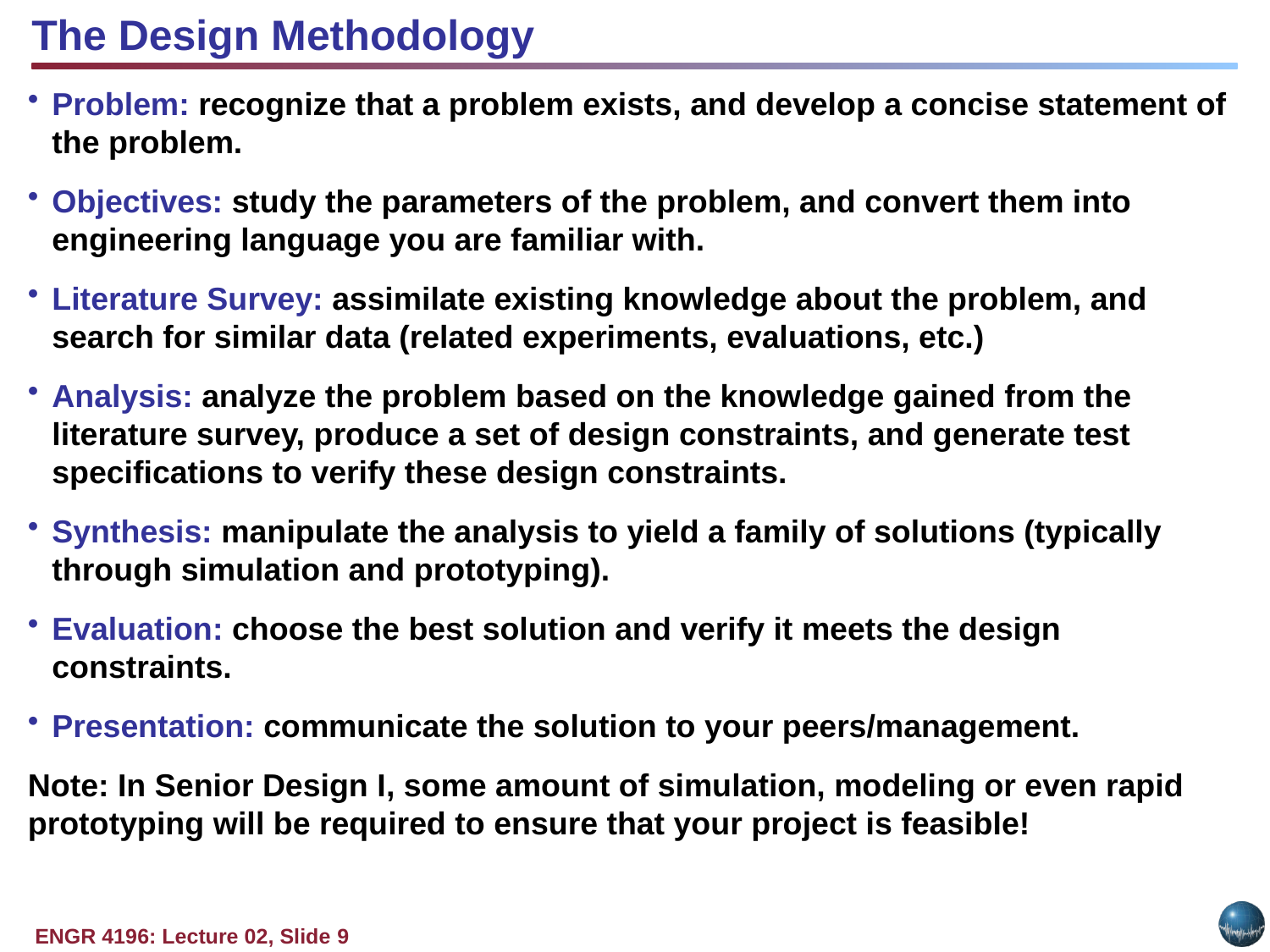

The Design Methodology
Problem: recognize that a problem exists, and develop a concise statement of the problem.
Objectives: study the parameters of the problem, and convert them into engineering language you are familiar with.
Literature Survey: assimilate existing knowledge about the problem, and search for similar data (related experiments, evaluations, etc.)
Analysis: analyze the problem based on the knowledge gained from the literature survey, produce a set of design constraints, and generate test specifications to verify these design constraints.
Synthesis: manipulate the analysis to yield a family of solutions (typically through simulation and prototyping).
Evaluation: choose the best solution and verify it meets the design constraints.
Presentation: communicate the solution to your peers/management.
Note: In Senior Design I, some amount of simulation, modeling or even rapid prototyping will be required to ensure that your project is feasible!